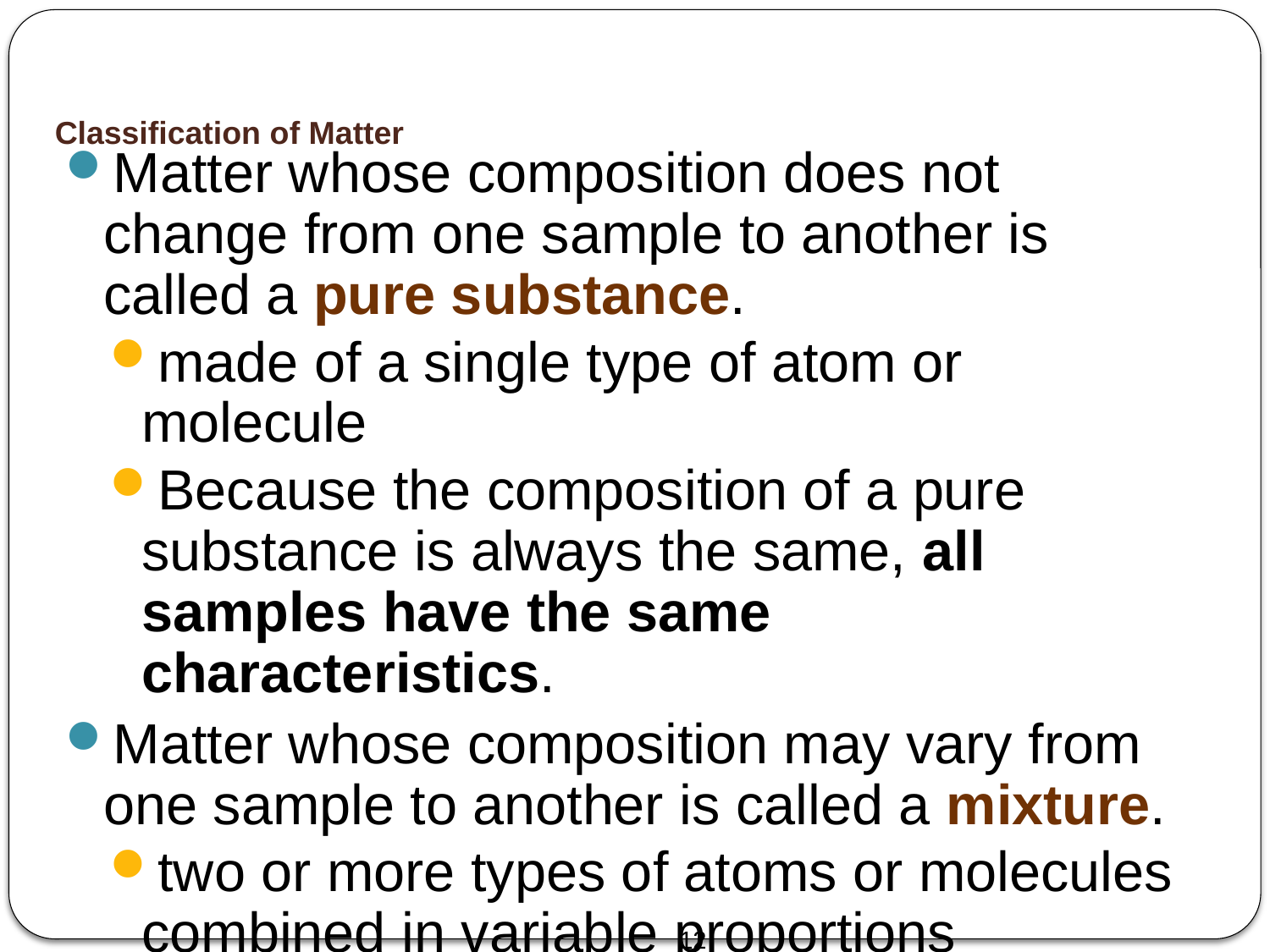

Classification of Matter
Matter whose composition does not change from one sample to another is called a pure substance.
made of a single type of atom or molecule
Because the composition of a pure substance is always the same, all samples have the same characteristics.
Matter whose composition may vary from one sample to another is called a mixture.
two or more types of atoms or molecules combined in variable proportions
Because composition varies, different samples have different characteristics.
12